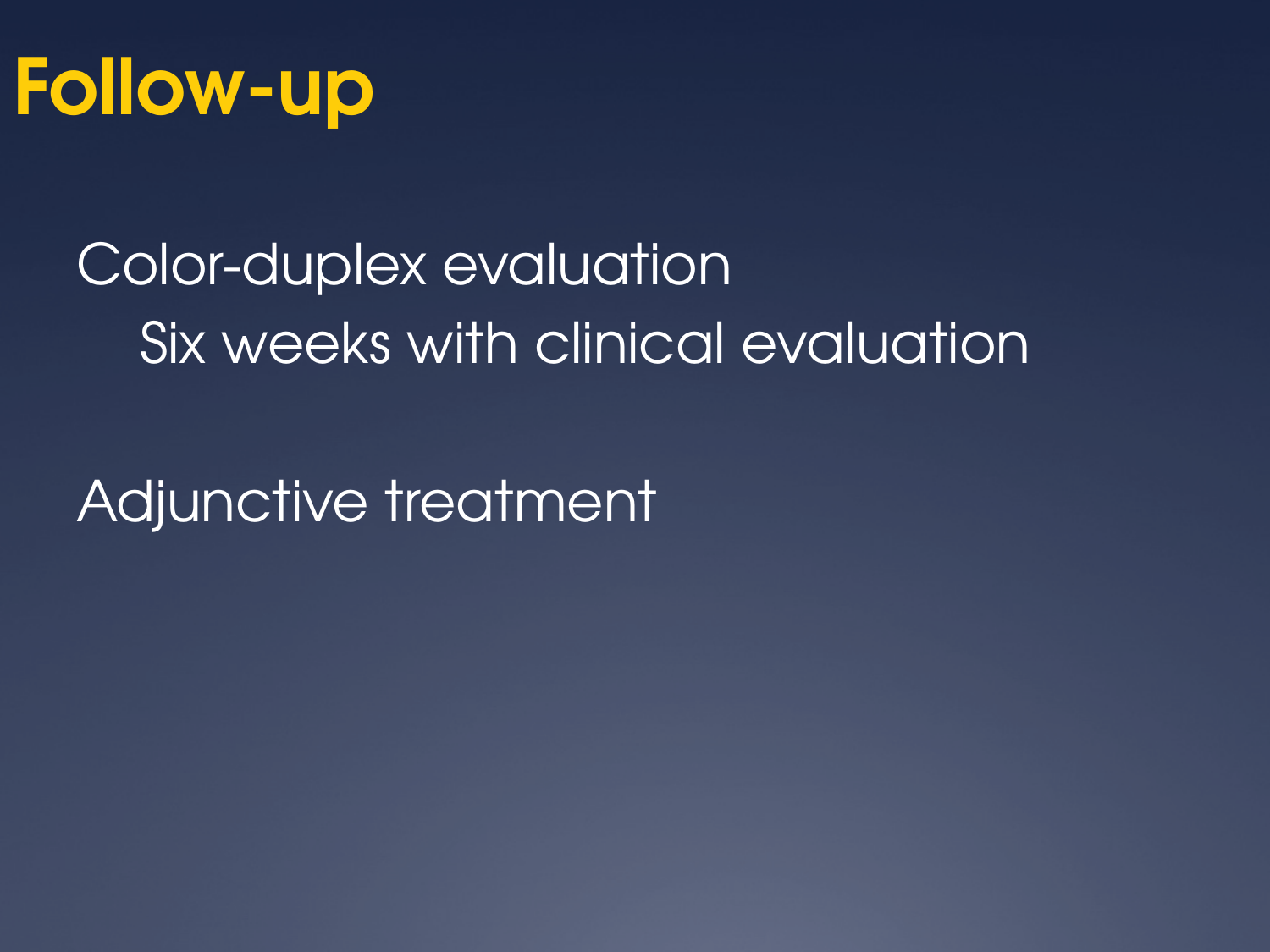

Follow-up
Color-duplex evaluation
Six weeks with clinical evaluation

Adjunctive treatment